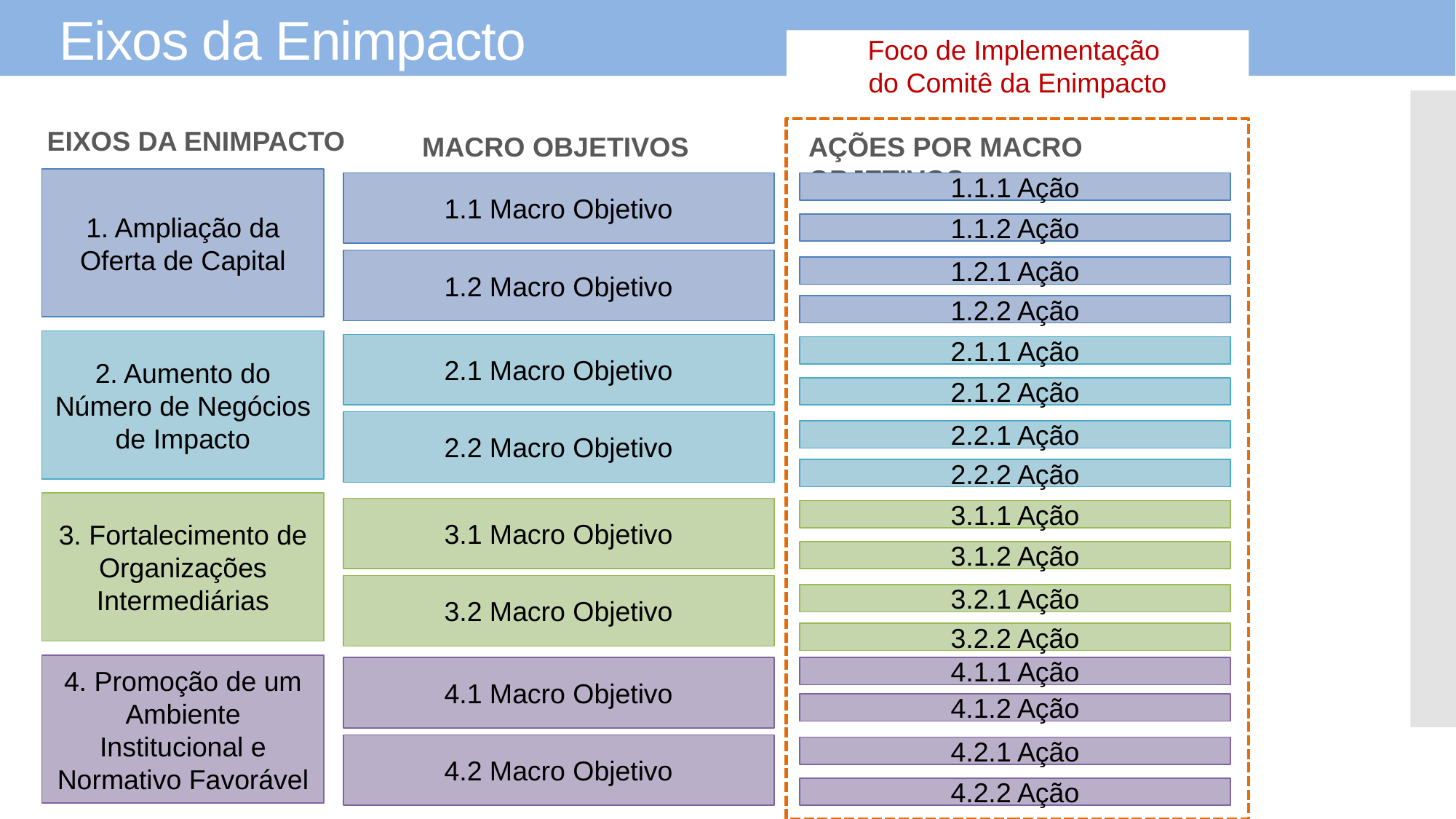

# Eixos da Enimpacto
Foco de Implementação
do Comitê da Enimpacto
EIXOS DA ENIMPACTO

MACRO OBJETIVOS
AÇÕES POR MACRO OBJETIVOS
1. Ampliação da Oferta de Capital
1.1 Macro Objetivo
1.1.1 Ação
1.1.2 Ação
1.2 Macro Objetivo
1.2.1 Ação
1.2.2 Ação
2. Aumento do Número de Negócios de Impacto
2.1 Macro Objetivo
2.1.1 Ação
2.1.2 Ação
2.2 Macro Objetivo
2.2.1 Ação
2.2.2 Ação
3. Fortalecimento de Organizações Intermediárias
3.1 Macro Objetivo
3.1.1 Ação
3.1.2 Ação
3.2 Macro Objetivo
3.2.1 Ação
3.2.2 Ação
4. Promoção de um Ambiente Institucional e Normativo Favorável
4.1 Macro Objetivo
4.1.1 Ação
4.1.2 Ação
4.2 Macro Objetivo
4.2.1 Ação
4.2.2 Ação